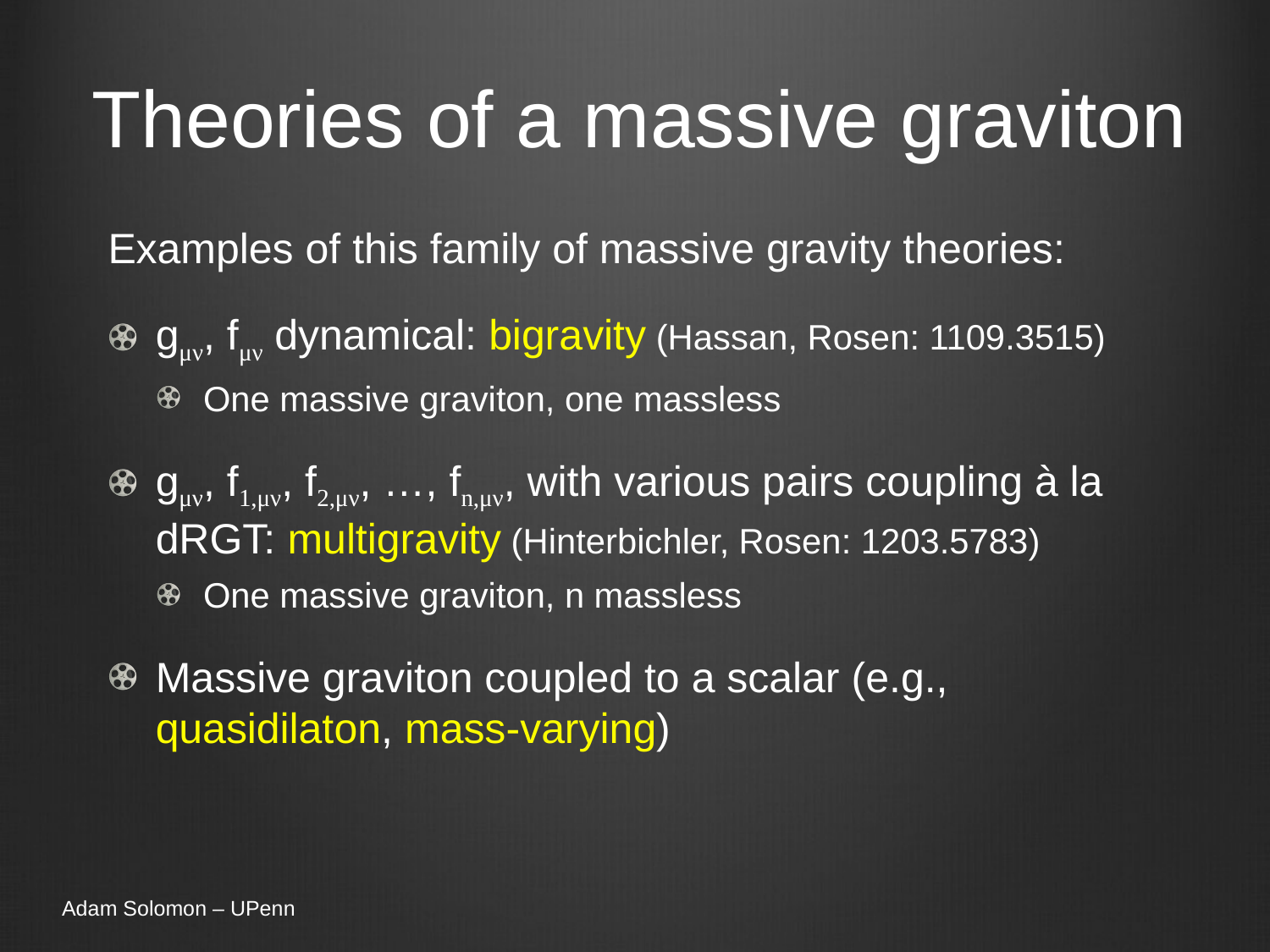

# Theories of a massive graviton
Examples of this family of massive gravity theories:
gμν, fμν dynamical: bigravity (Hassan, Rosen: 1109.3515)
One massive graviton, one massless
gμν, f1,μν, f2,μν, …, fn,μν, with various pairs coupling à la dRGT: multigravity (Hinterbichler, Rosen: 1203.5783)
One massive graviton, n massless
Massive graviton coupled to a scalar (e.g., quasidilaton, mass-varying)
Adam Solomon – UPenn